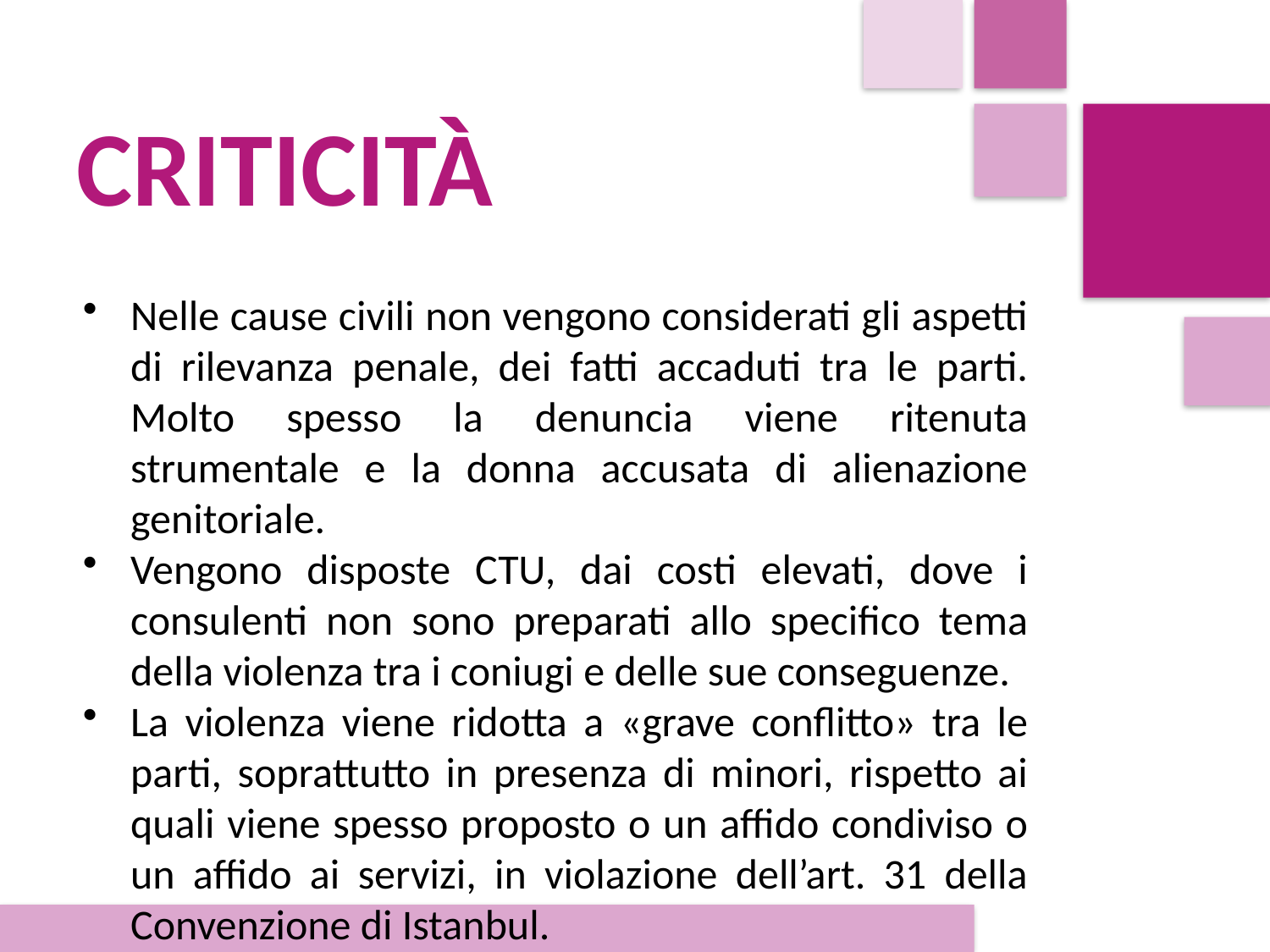

CRITICITÀ

Nelle cause civili non vengono considerati gli aspetti di rilevanza penale, dei fatti accaduti tra le parti. Molto spesso la denuncia viene ritenuta strumentale e la donna accusata di alienazione genitoriale.
Vengono disposte CTU, dai costi elevati, dove i consulenti non sono preparati allo specifico tema della violenza tra i coniugi e delle sue conseguenze.
La violenza viene ridotta a «grave conflitto» tra le parti, soprattutto in presenza di minori, rispetto ai quali viene spesso proposto o un affido condiviso o un affido ai servizi, in violazione dell’art. 31 della Convenzione di Istanbul.